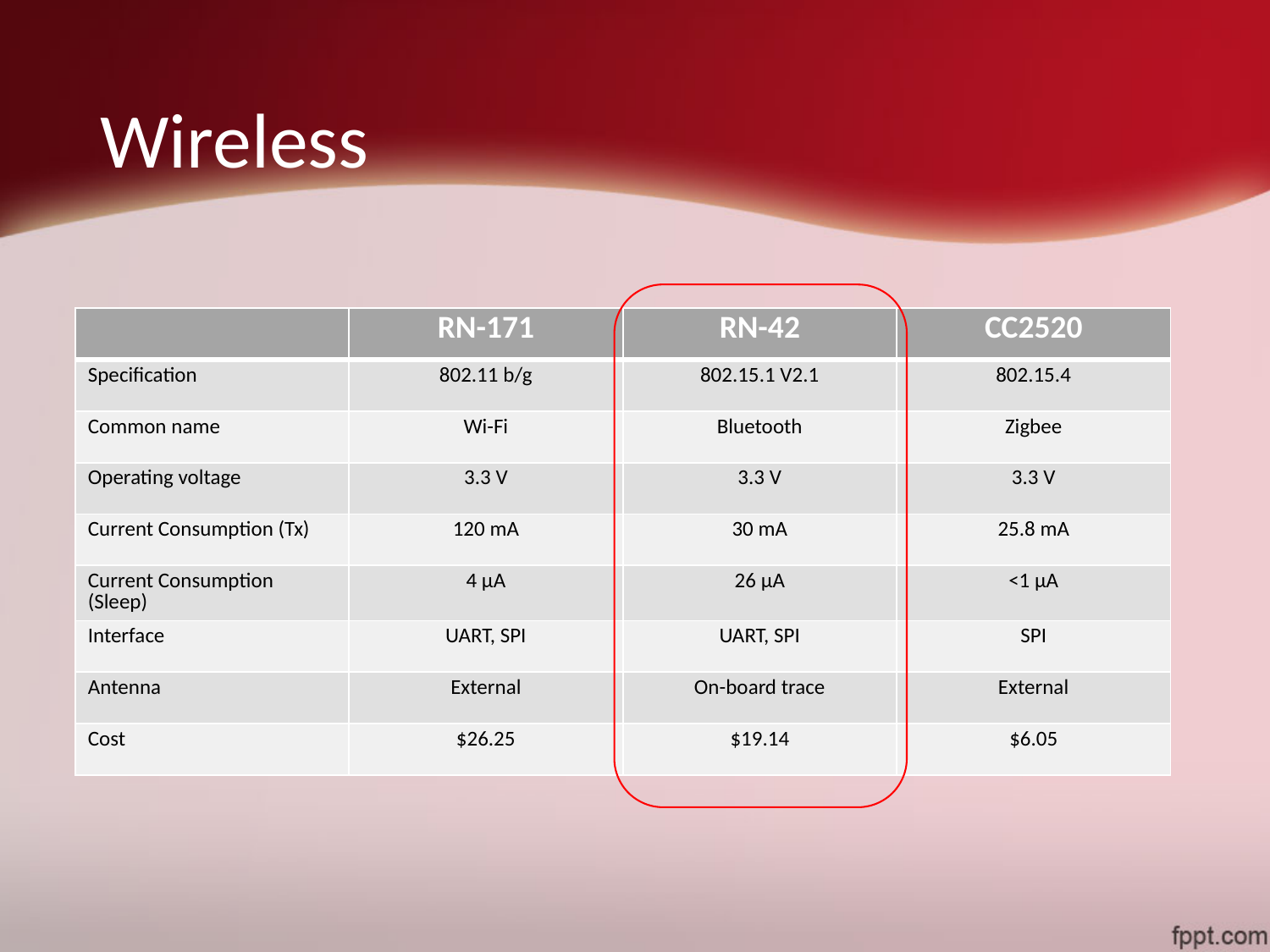

# Wireless

|  | RN-171 | RN-42 | CC2520 |
| --- | --- | --- | --- |
| Specification | 802.11 b/g | 802.15.1 V2.1 | 802.15.4 |
| Common name | Wi-Fi | Bluetooth | Zigbee |
| Operating voltage | 3.3 V | 3.3 V | 3.3 V |
| Current Consumption (Tx) | 120 mA | 30 mA | 25.8 mA |
| Current Consumption (Sleep) | 4 µA | 26 µA | <1 µA |
| Interface | UART, SPI | UART, SPI | SPI |
| Antenna | External | On-board trace | External |
| Cost | $26.25 | $19.14 | $6.05 |